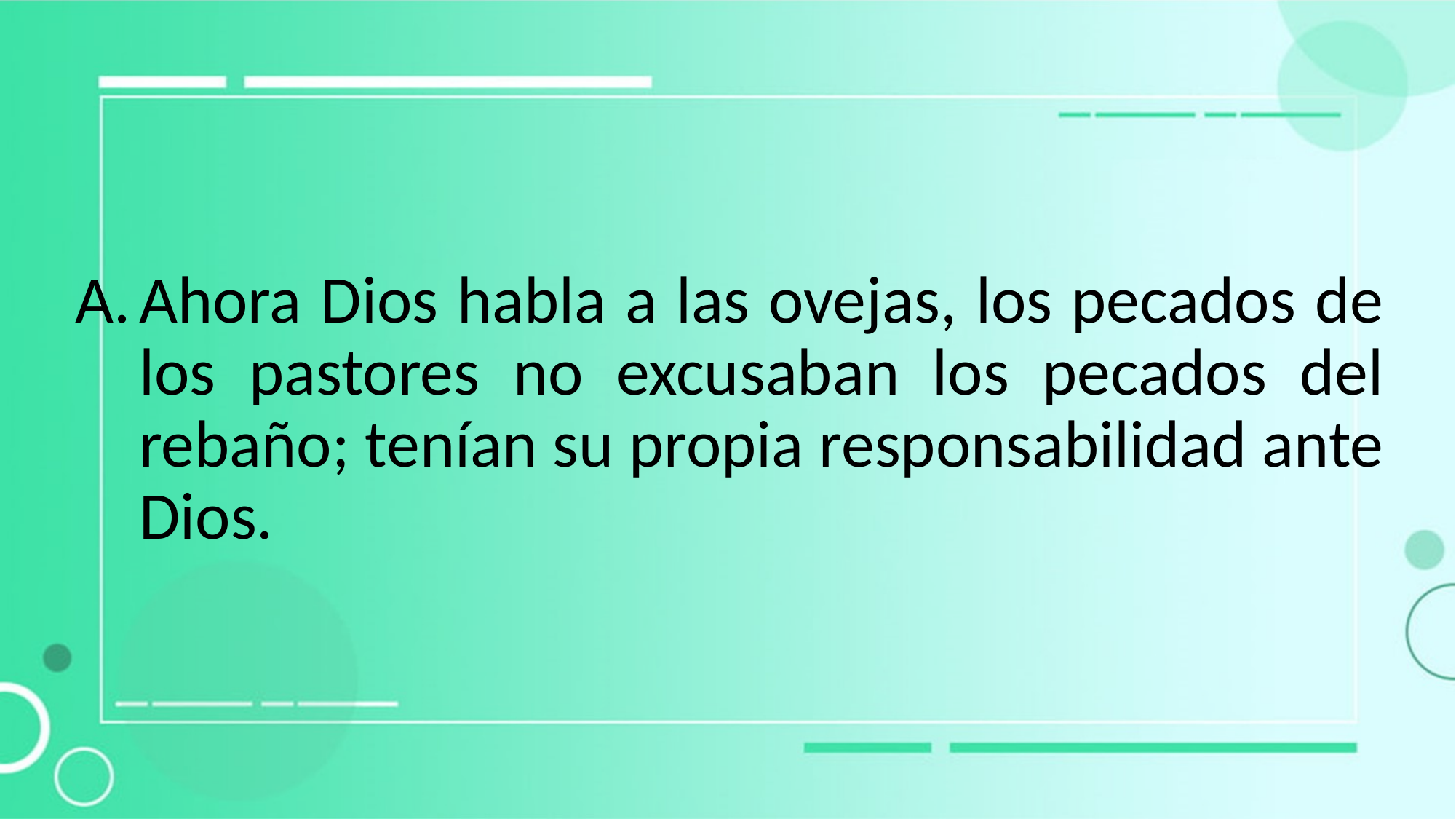

Ahora Dios habla a las ovejas, los pecados de los pastores no excusaban los pecados del rebaño; tenían su propia responsabilidad ante Dios.